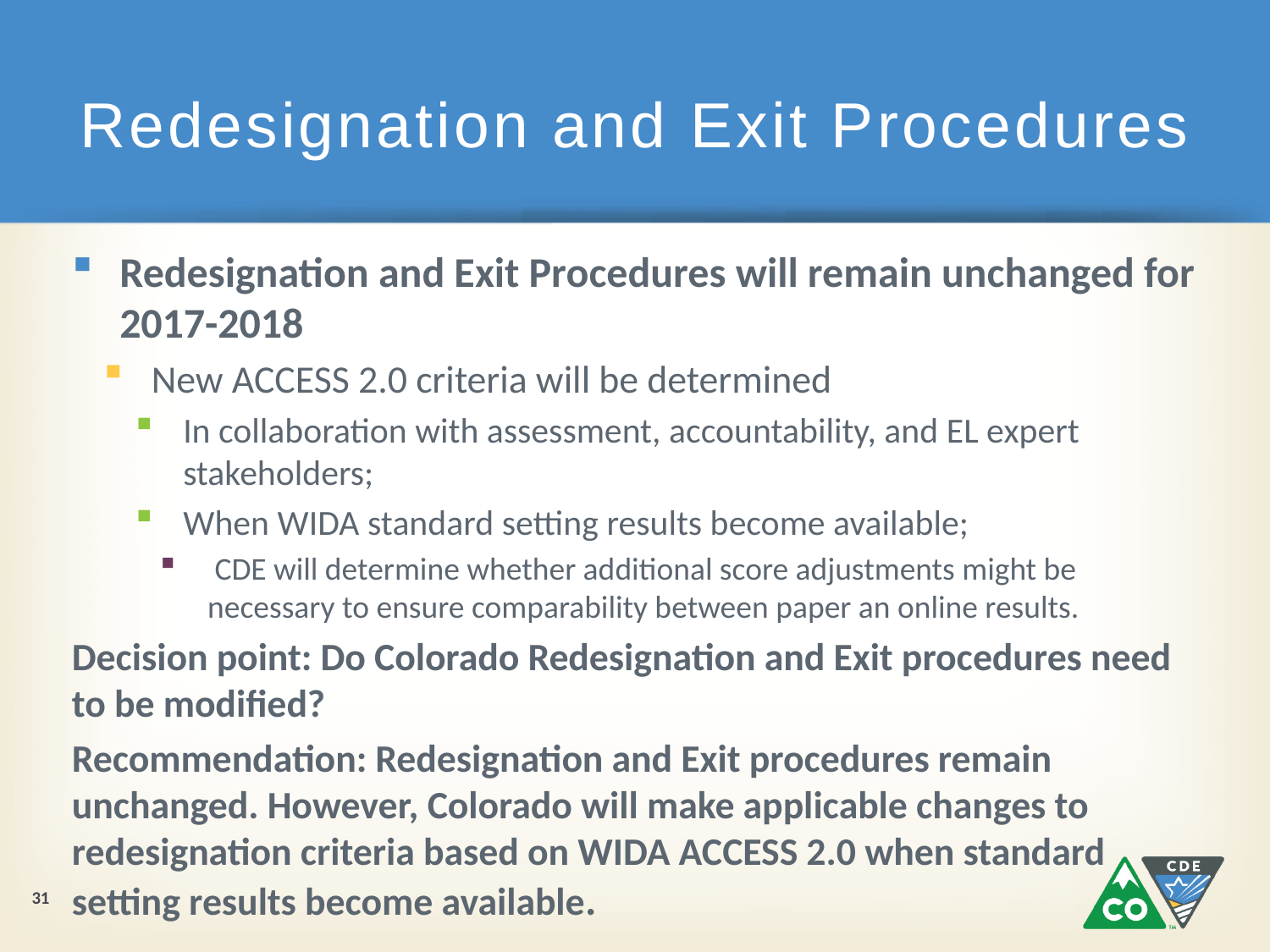

# Redesignation and Exit Procedures
Redesignation and Exit Procedures will remain unchanged for 2017-2018
New ACCESS 2.0 criteria will be determined
In collaboration with assessment, accountability, and EL expert stakeholders;
When WIDA standard setting results become available;
 CDE will determine whether additional score adjustments might be necessary to ensure comparability between paper an online results.
Decision point: Do Colorado Redesignation and Exit procedures need to be modified?
Recommendation: Redesignation and Exit procedures remain unchanged. However, Colorado will make applicable changes to redesignation criteria based on WIDA ACCESS 2.0 when standard setting results become available.

31